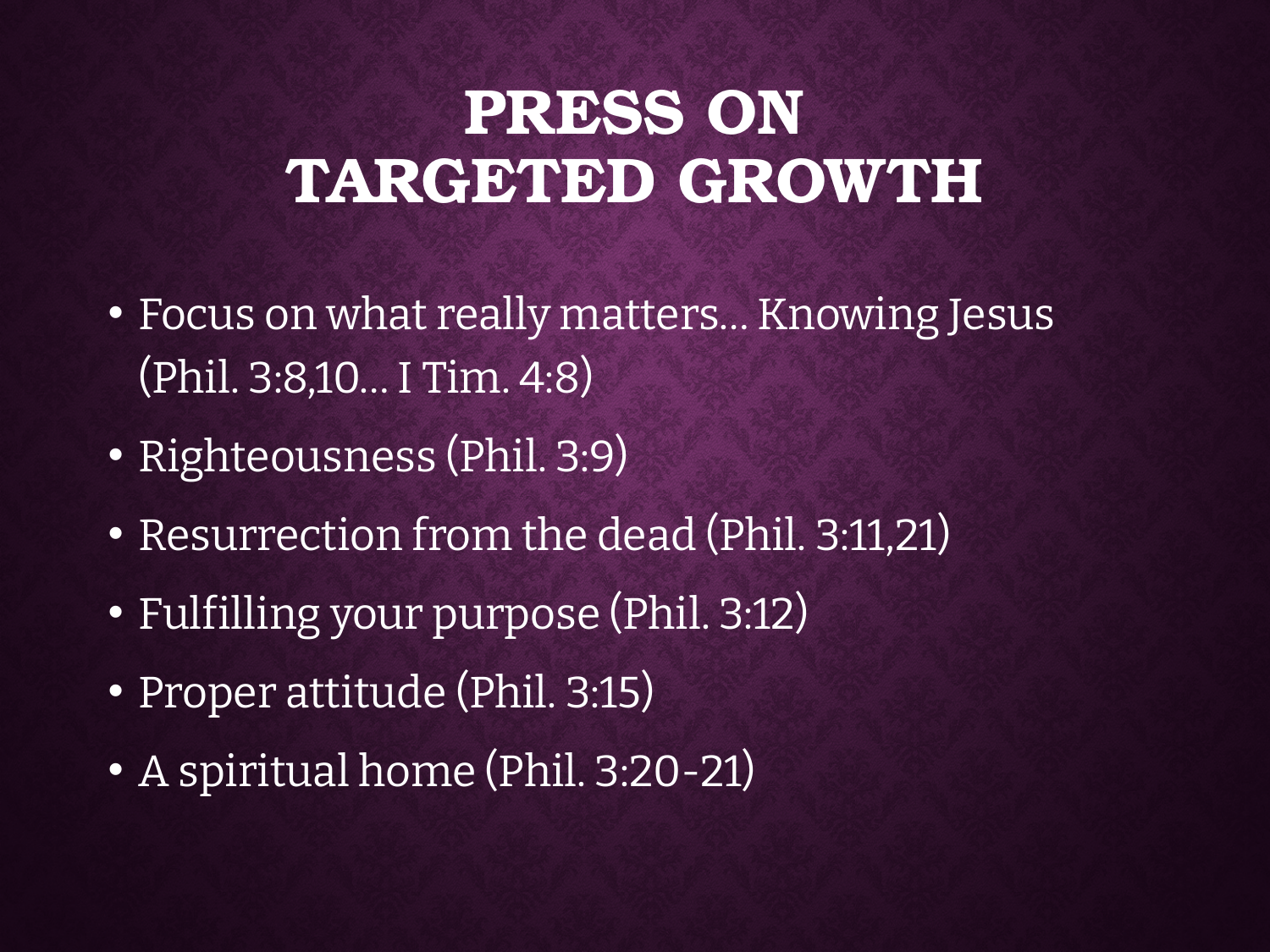

# PRESS ON targeted Growth
Focus on what really matters… Knowing Jesus (Phil. 3:8,10… I Tim. 4:8)
Righteousness (Phil. 3:9)
Resurrection from the dead (Phil. 3:11,21)
Fulfilling your purpose (Phil. 3:12)
Proper attitude (Phil. 3:15)
A spiritual home (Phil. 3:20-21)